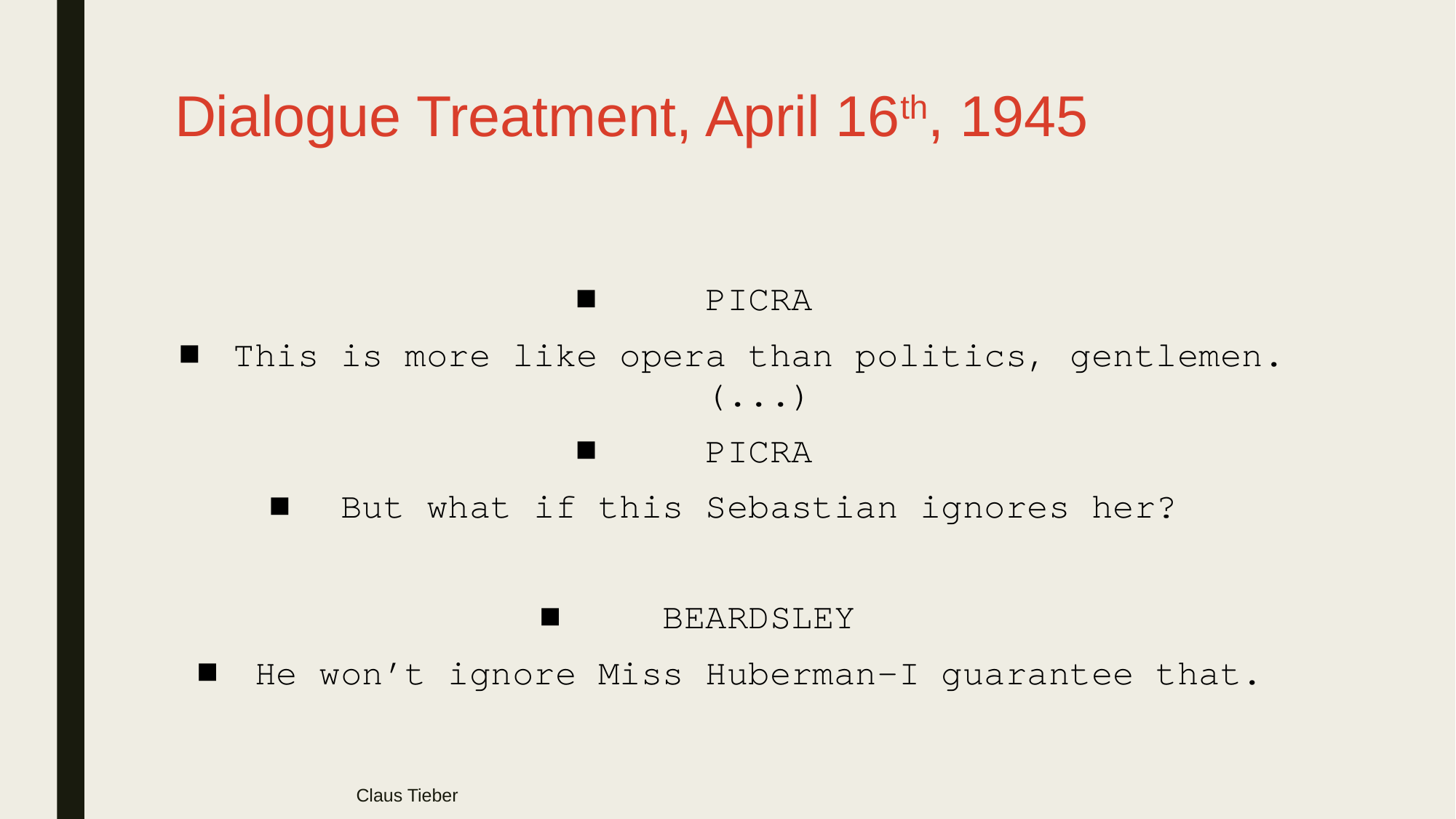

# Dialogue Treatment, April 16th, 1945
PICRA
This is more like opera than politics, gentlemen. (...)
PICRA
But what if this Sebastian ignores her?

BEARDSLEY
He won’t ignore Miss Huberman–I guarantee that.
Claus Tieber